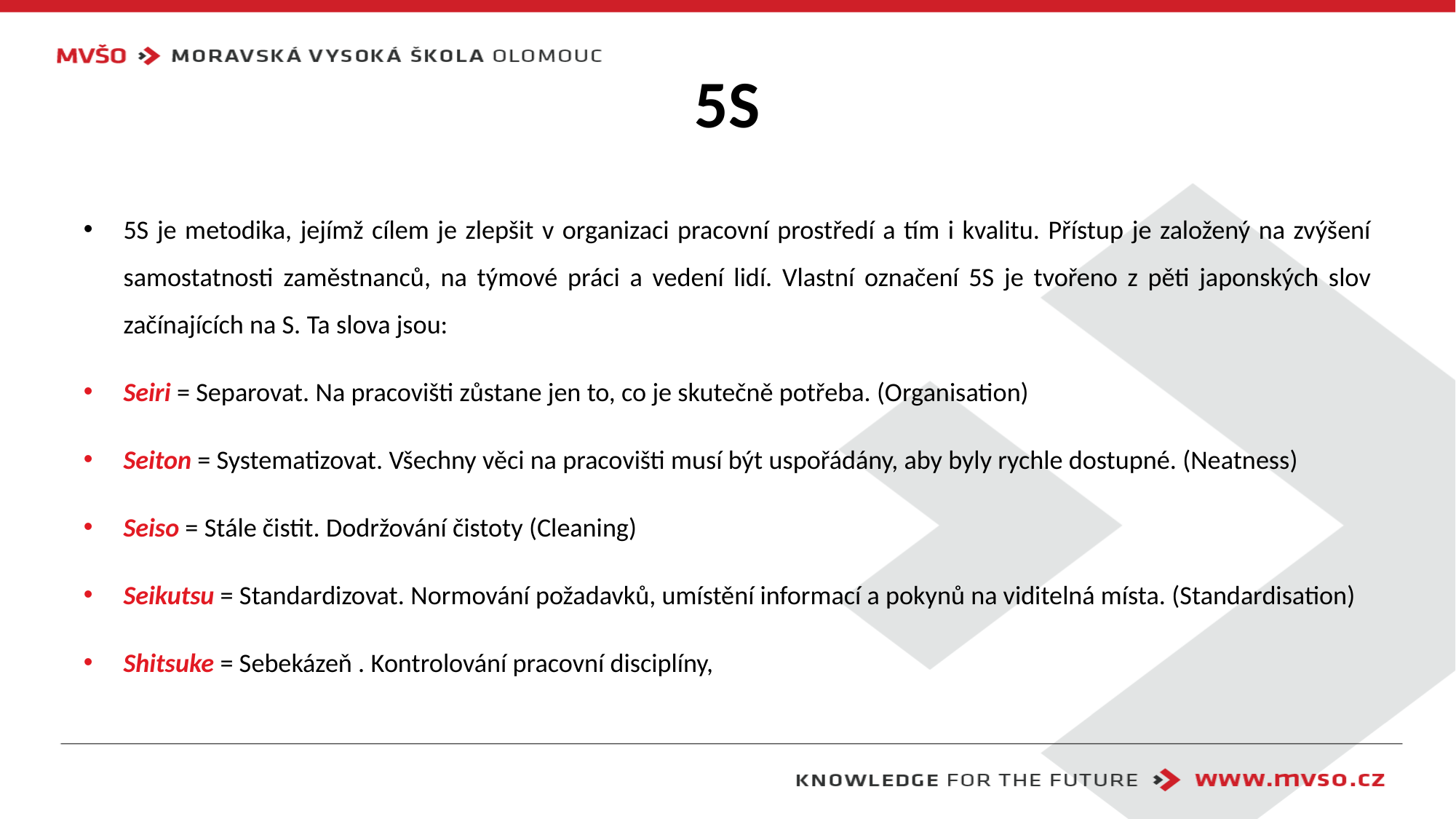

# 5S
5S je metodika, jejímž cílem je zlepšit v organizaci pracovní prostředí a tím i kvalitu. Přístup je založený na zvýšení samostatnosti zaměstnanců, na týmové práci a vedení lidí. Vlastní označení 5S je tvořeno z pěti japonských slov začínajících na S. Ta slova jsou:
Seiri = Separovat. Na pracovišti zůstane jen to, co je skutečně potřeba. (Organisation)
Seiton = Systematizovat. Všechny věci na pracovišti musí být uspořádány, aby byly rychle dostupné. (Neatness)
Seiso = Stále čistit. Dodržování čistoty (Cleaning)
Seikutsu = Standardizovat. Normování požadavků, umístění informací a pokynů na viditelná místa. (Standardisation)
Shitsuke = Sebekázeň . Kontrolování pracovní disciplíny,